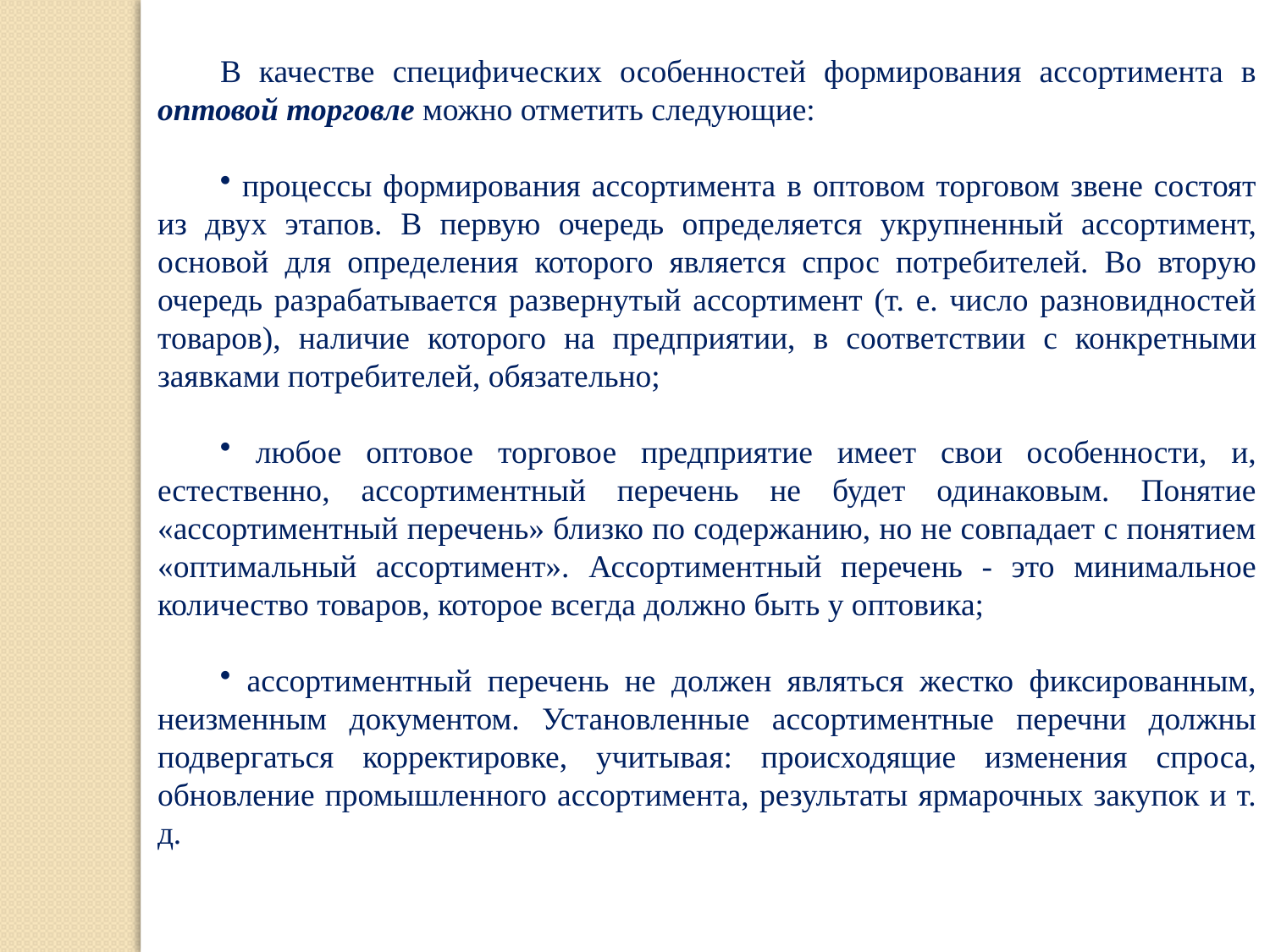

В качестве специфических особенностей формирования ассортимента в оптовой торговле можно отметить следующие:

 процессы формирования ассортимента в оптовом торговом звене состоят из двух этапов. В первую очередь определяется укрупненный ассортимент, основой для определения которого является спрос потребителей. Во вторую очередь разрабатывается развернутый ассортимент (т. е. число разновидностей товаров), наличие которого на предприятии, в соответствии с конкретными заявками потребителей, обязательно;

 любое оптовое торговое предприятие имеет свои особенности, и, естественно, ассортиментный перечень не будет одинаковым. Понятие «ассортиментный перечень» близко по содержанию, но не совпадает с понятием «оптимальный ассортимент». Ассортиментный перечень - это минимальное количество товаров, которое всегда должно быть у оптовика;

 ассортиментный перечень не должен являться жестко фиксированным, неизменным документом. Установленные ассортиментные перечни должны подвергаться корректировке, учитывая: происходящие изменения спроса, обновление промышленного ассортимента, результаты ярмарочных закупок и т. д.